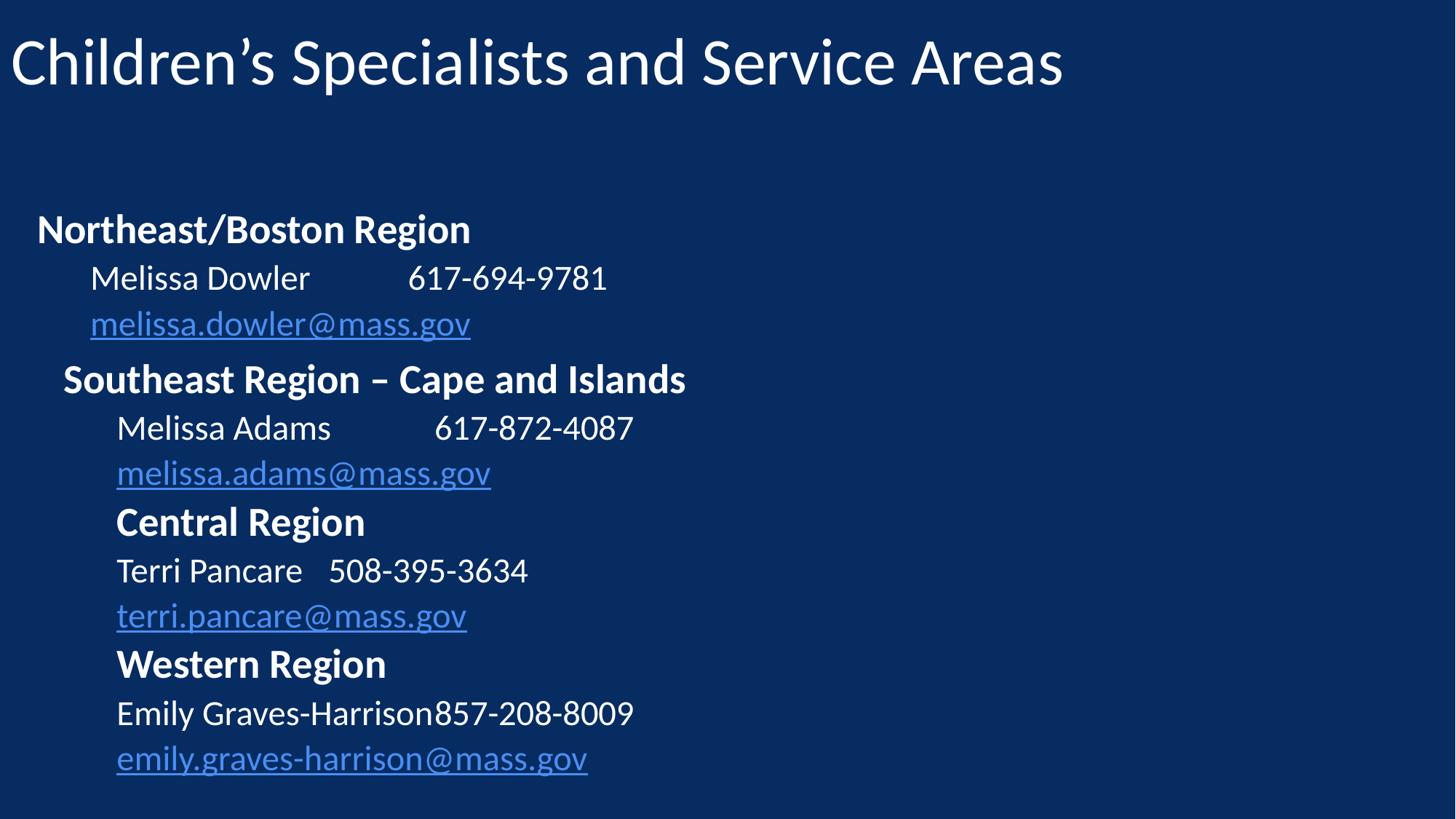

Children’s Specialists and Service Areas
		Northeast/Boston Region
			Melissa Dowler			617-694-9781
			melissa.dowler@mass.gov
		Southeast Region – Cape and Islands
		Melissa Adams    			617-872-4087
		melissa.adams@mass.gov
	Central Region
		Terri Pancare  				508-395-3634
		terri.pancare@mass.gov
	Western Region
		Emily Graves-Harrison			857-208-8009
		emily.graves-harrison@mass.gov